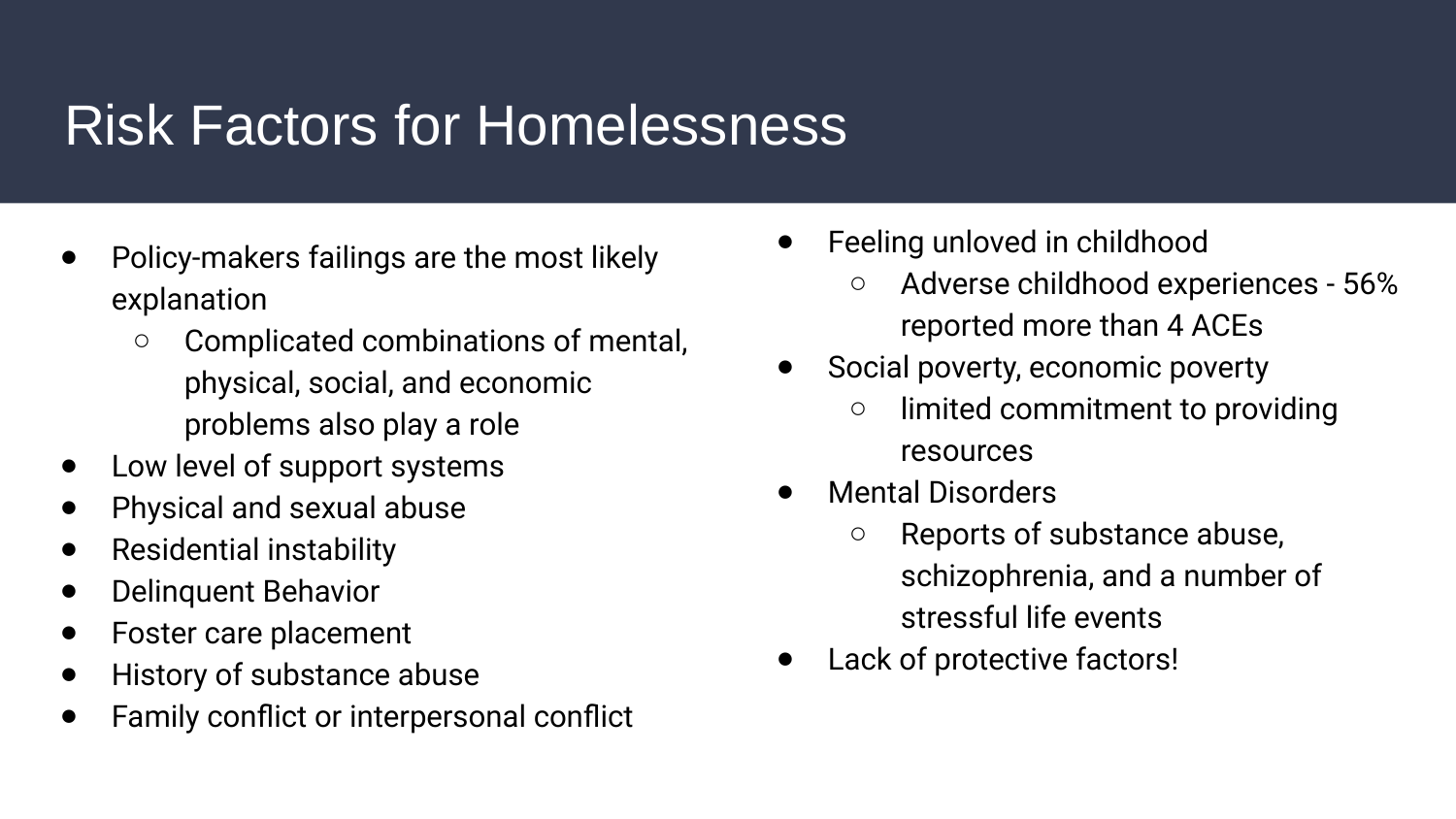

# Risk Factors for Homelessness
Feeling unloved in childhood
Adverse childhood experiences - 56% reported more than 4 ACEs
Social poverty, economic poverty
limited commitment to providing resources
Mental Disorders
Reports of substance abuse, schizophrenia, and a number of stressful life events
Lack of protective factors!
Policy-makers failings are the most likely explanation
Complicated combinations of mental, physical, social, and economic problems also play a role
Low level of support systems
Physical and sexual abuse
Residential instability
Delinquent Behavior
Foster care placement
History of substance abuse
Family conflict or interpersonal conflict